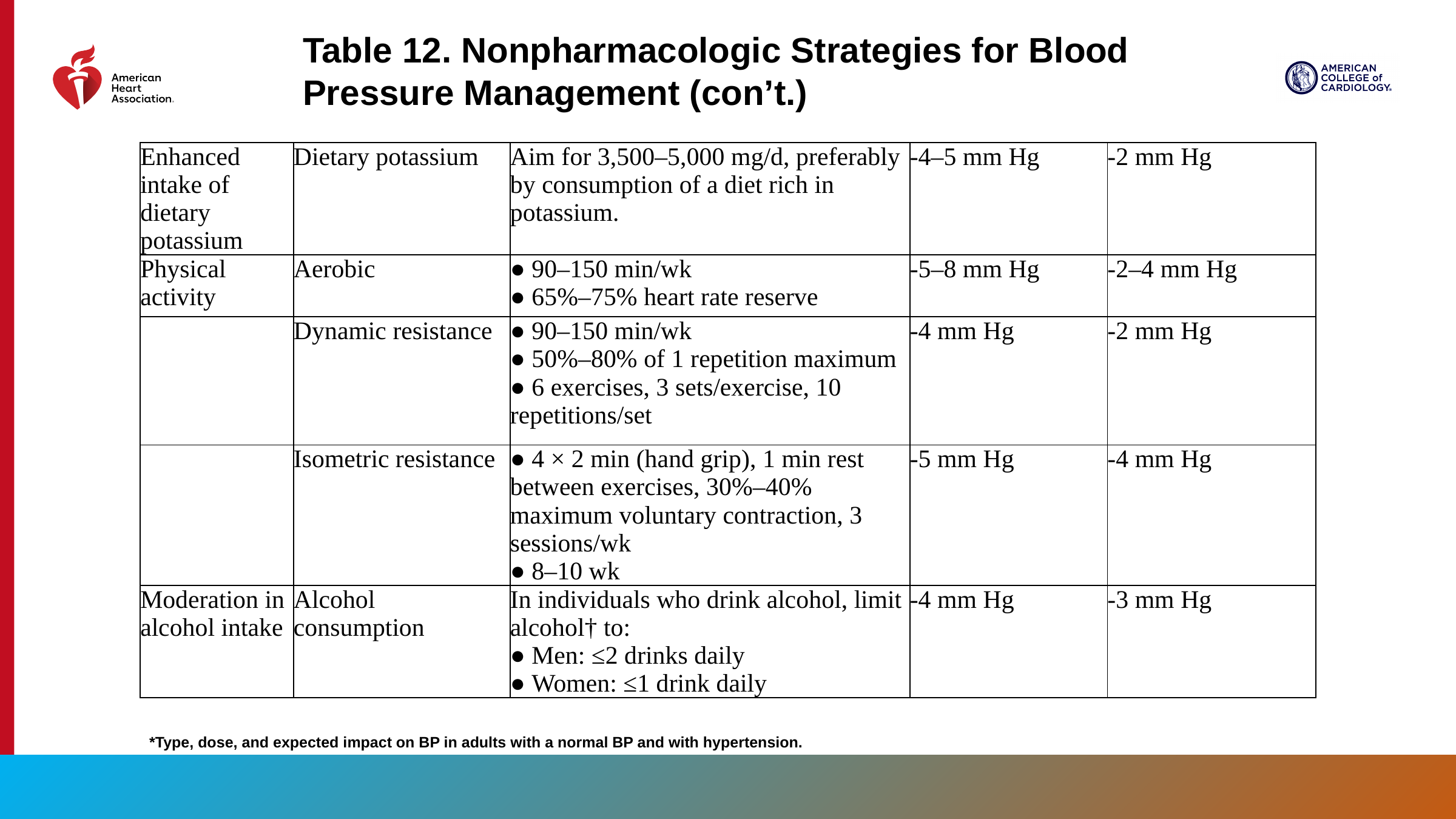

Table 12. Nonpharmacologic Strategies for Blood Pressure Management (con’t.)
| Enhanced intake of dietary potassium | Dietary potassium | Aim for 3,500–5,000 mg/d, preferably by consumption of a diet rich in potassium. | -4–5 mm Hg | -2 mm Hg |
| --- | --- | --- | --- | --- |
| Physical activity | Aerobic | ● 90–150 min/wk  ● 65%–75% heart rate reserve | -5–8 mm Hg | -2–4 mm Hg |
|  | Dynamic resistance | ● 90–150 min/wk  ● 50%–80% of 1 repetition maximum  ● 6 exercises, 3 sets/exercise, 10 repetitions/set | -4 mm Hg | -2 mm Hg |
|  | Isometric resistance | ● 4 × 2 min (hand grip), 1 min rest between exercises, 30%–40% maximum voluntary contraction, 3 sessions/wk  ● 8–10 wk | -5 mm Hg | -4 mm Hg |
| Moderation in alcohol intake | Alcohol consumption | In individuals who drink alcohol, limit alcohol† to:  ● Men: ≤2 drinks daily  ● Women: ≤1 drink daily | -4 mm Hg | -3 mm Hg |
*Type, dose, and expected impact on BP in adults with a normal BP and with hypertension.
69